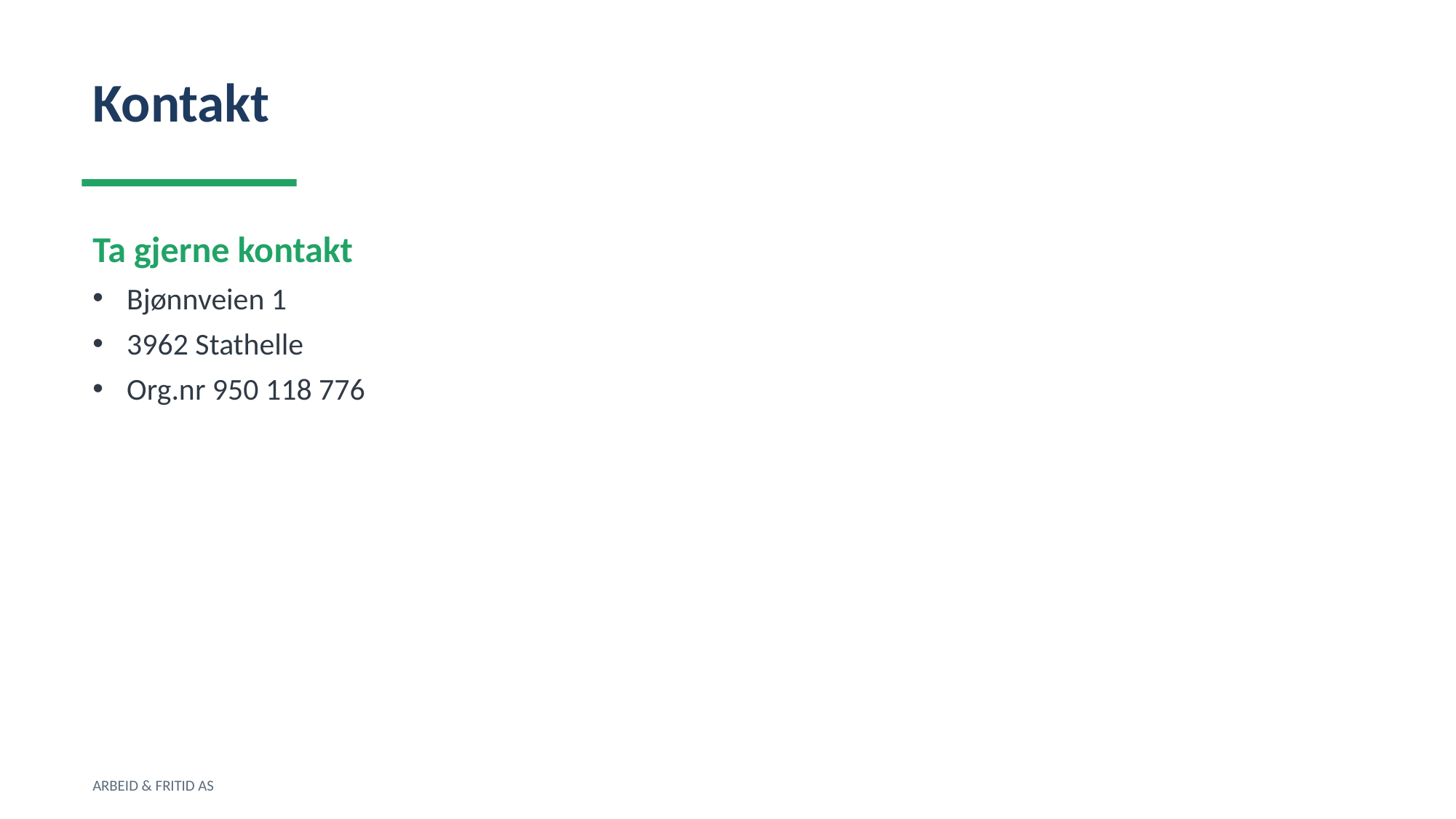

Kontakt

Ta gjerne kontakt
Bjønnveien 1
3962 Stathelle
Org.nr 950 118 776
ARBEID & FRITID AS